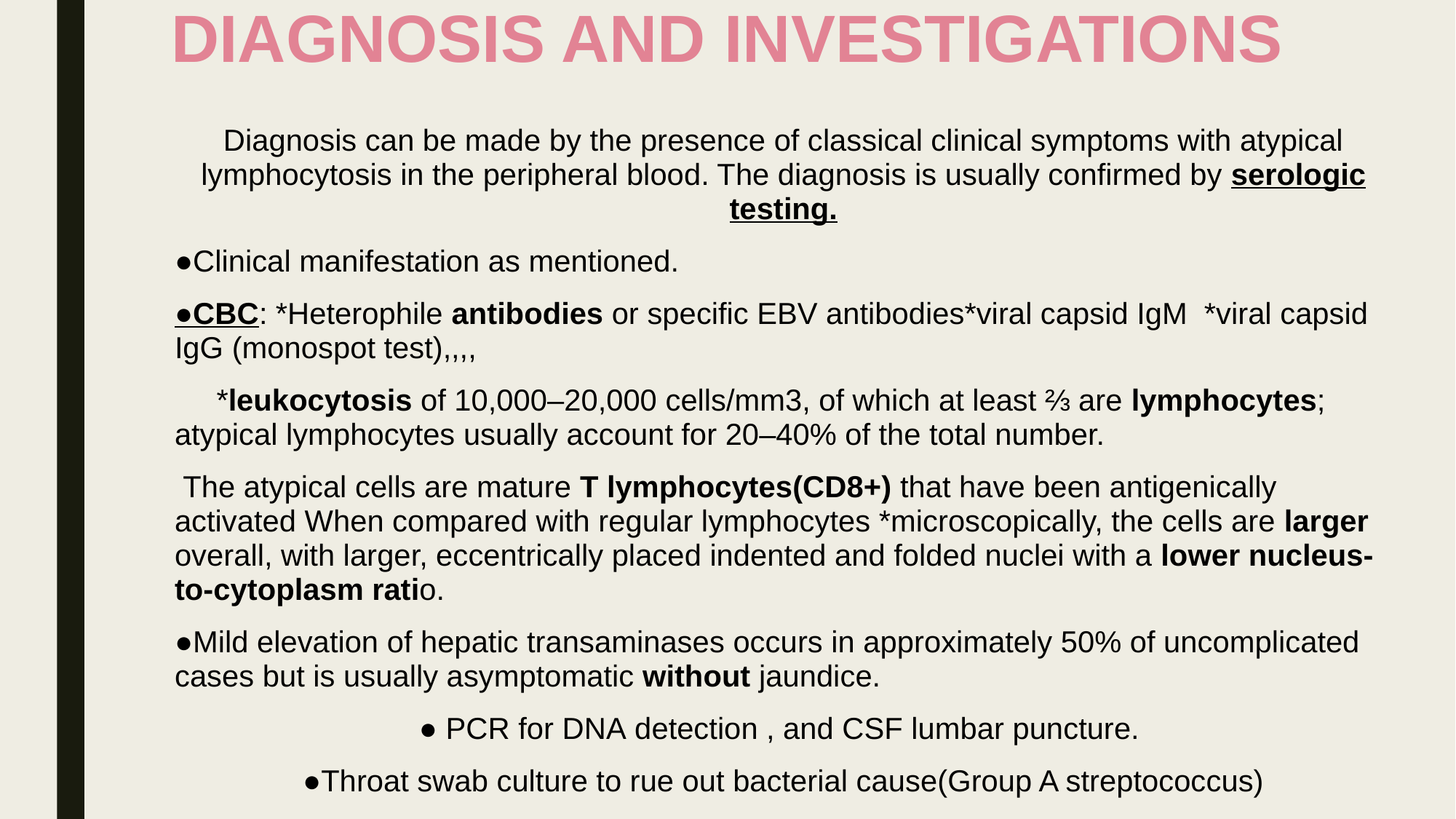

# DIAGNOSIS AND INVESTIGATIONS
Diagnosis can be made by the presence of classical clinical symptoms with atypical lymphocytosis in the peripheral blood. The diagnosis is usually confirmed by serologic testing.
●Clinical manifestation as mentioned.
●CBC: *Heterophile antibodies or specific EBV antibodies*viral capsid IgM  *viral capsid IgG (monospot test),,,,
     *leukocytosis of 10,000–20,000 cells/mm3, of which at least ⅔ are lymphocytes; atypical lymphocytes usually account for 20–40% of the total number.
 The atypical cells are mature T lymphocytes(CD8+) that have been antigenically activated When compared with regular lymphocytes *microscopically, the cells are larger overall, with larger, eccentrically placed indented and folded nuclei with a lower nucleus-to-cytoplasm ratio.
●Mild elevation of hepatic transaminases occurs in approximately 50% of uncomplicated cases but is usually asymptomatic without jaundice.
● PCR for DNA detection , and CSF lumbar puncture.
●Throat swab culture to rue out bacterial cause(Group A streptococcus)